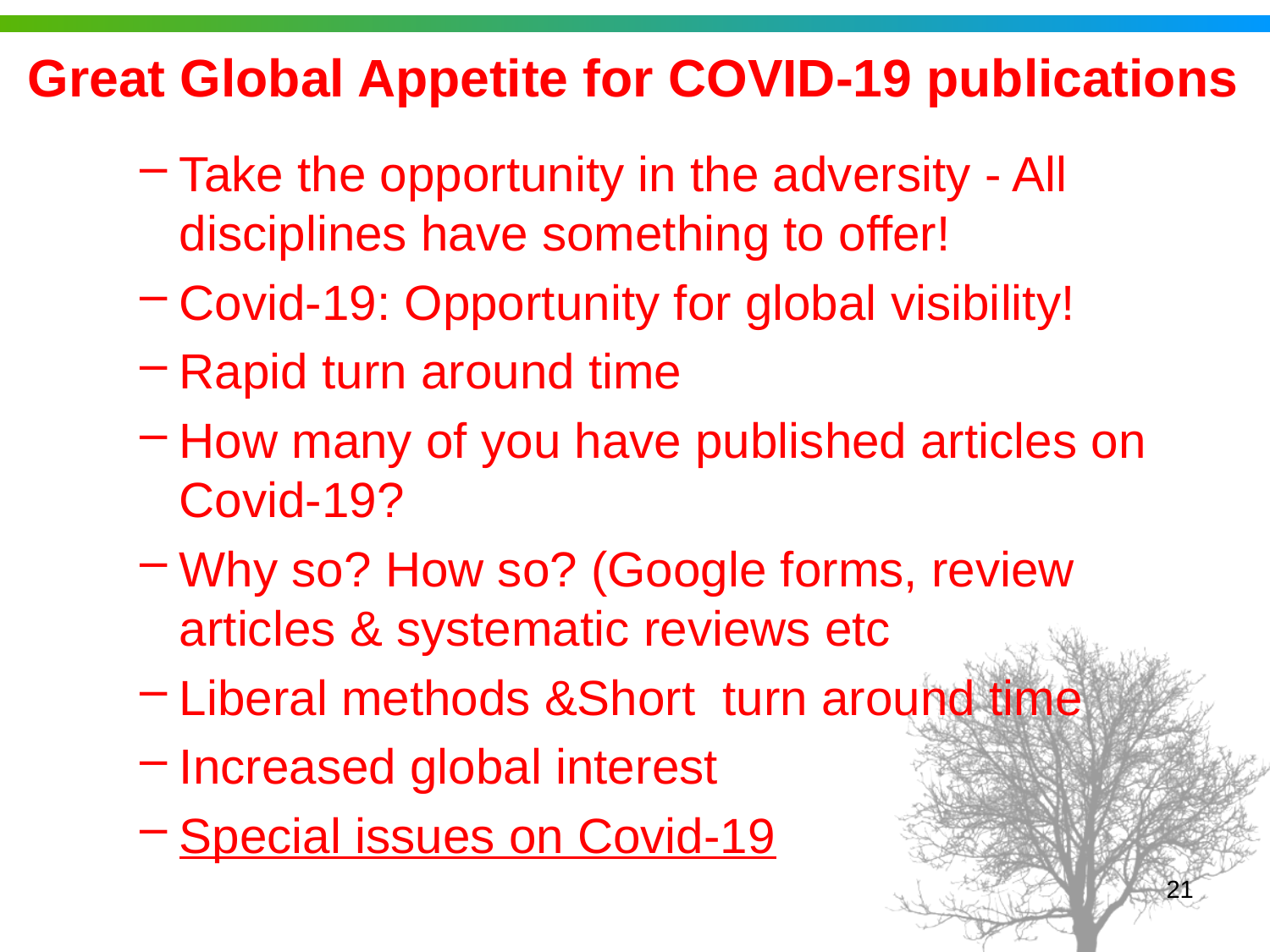

# Great Global Appetite for COVID-19 publications
Take the opportunity in the adversity - All disciplines have something to offer!
Covid-19: Opportunity for global visibility!
Rapid turn around time
How many of you have published articles on Covid-19?
Why so? How so? (Google forms, review articles & systematic reviews etc
Liberal methods &Short  turn around time
Increased global interest
Special issues on Covid-19

21